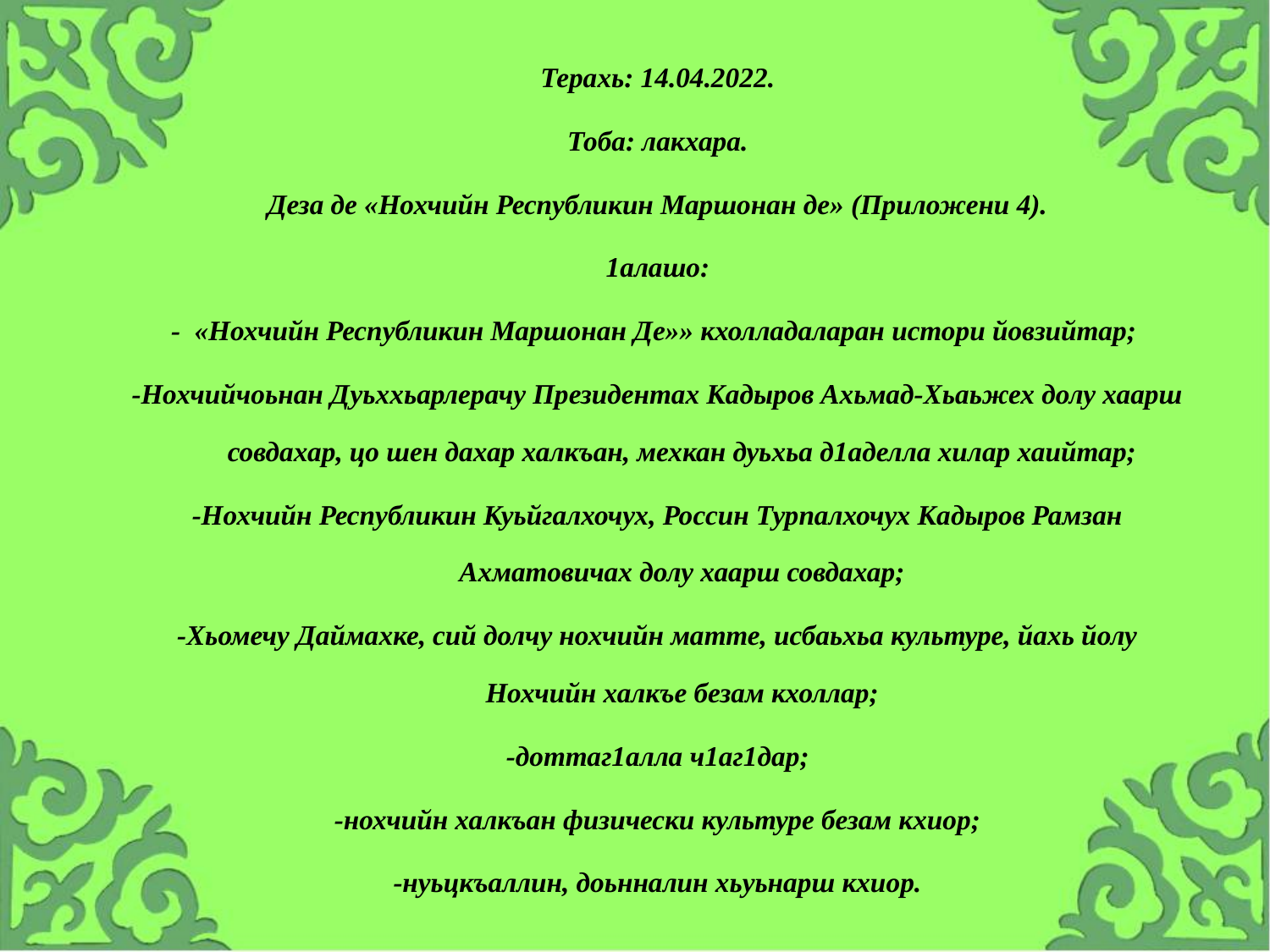

Терахь: 14.04.2022.
Тоба: лакхара.
Деза де «Нохчийн Республикин Маршонан де» (Приложени 4).
1алашо:
-  «Нохчийн Республикин Маршонан Де»» кхолладаларан истори йовзийтар;
-Нохчийчоьнан Дуьххьарлерачу Президентах Кадыров Ахьмад-Хьаьжех долу хаарш совдахар, цо шен дахар халкъан, мехкан дуьхьа д1аделла хилар хаийтар;
-Нохчийн Республикин Куьйгалхочух, Россин Турпалхочух Кадыров Рамзан Ахматовичах долу хаарш совдахар;
-Хьомечу Даймахке, сий долчу нохчийн матте, исбаьхьа культуре, йахь йолу Нохчийн халкъе безам кхоллар;
-доттаг1алла ч1аг1дар;
-нохчийн халкъан физически культуре безам кхиор;
-нуьцкъаллин, доьнналин хьуьнарш кхиор.